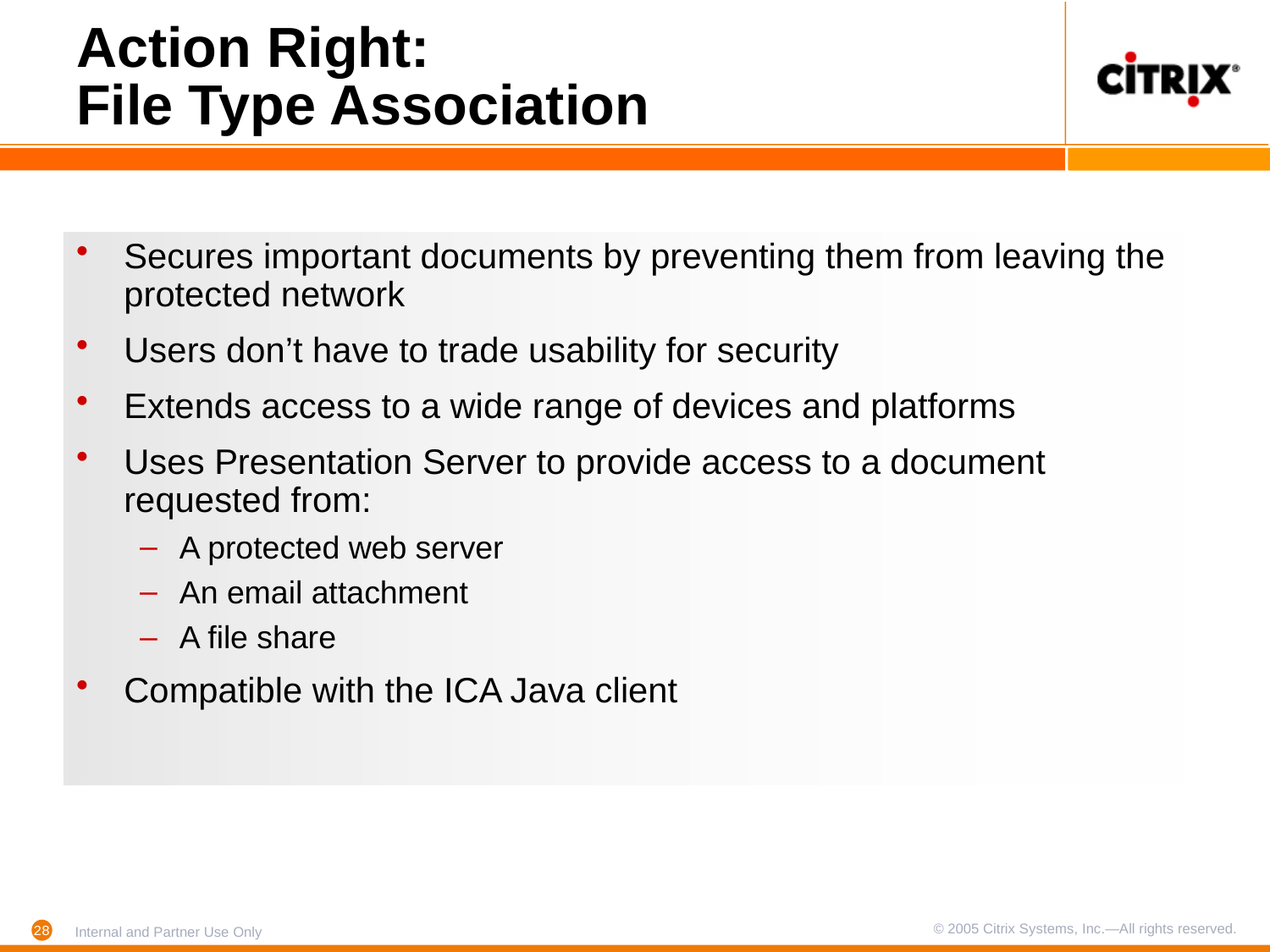

# Action Right: File Type Association
Secures important documents by preventing them from leaving the protected network
Users don’t have to trade usability for security
Extends access to a wide range of devices and platforms
Uses Presentation Server to provide access to a document requested from:
A protected web server
An email attachment
A file share
Compatible with the ICA Java client

28
© 2005 Citrix Systems, Inc.—All rights reserved.
Internal and Partner Use Only